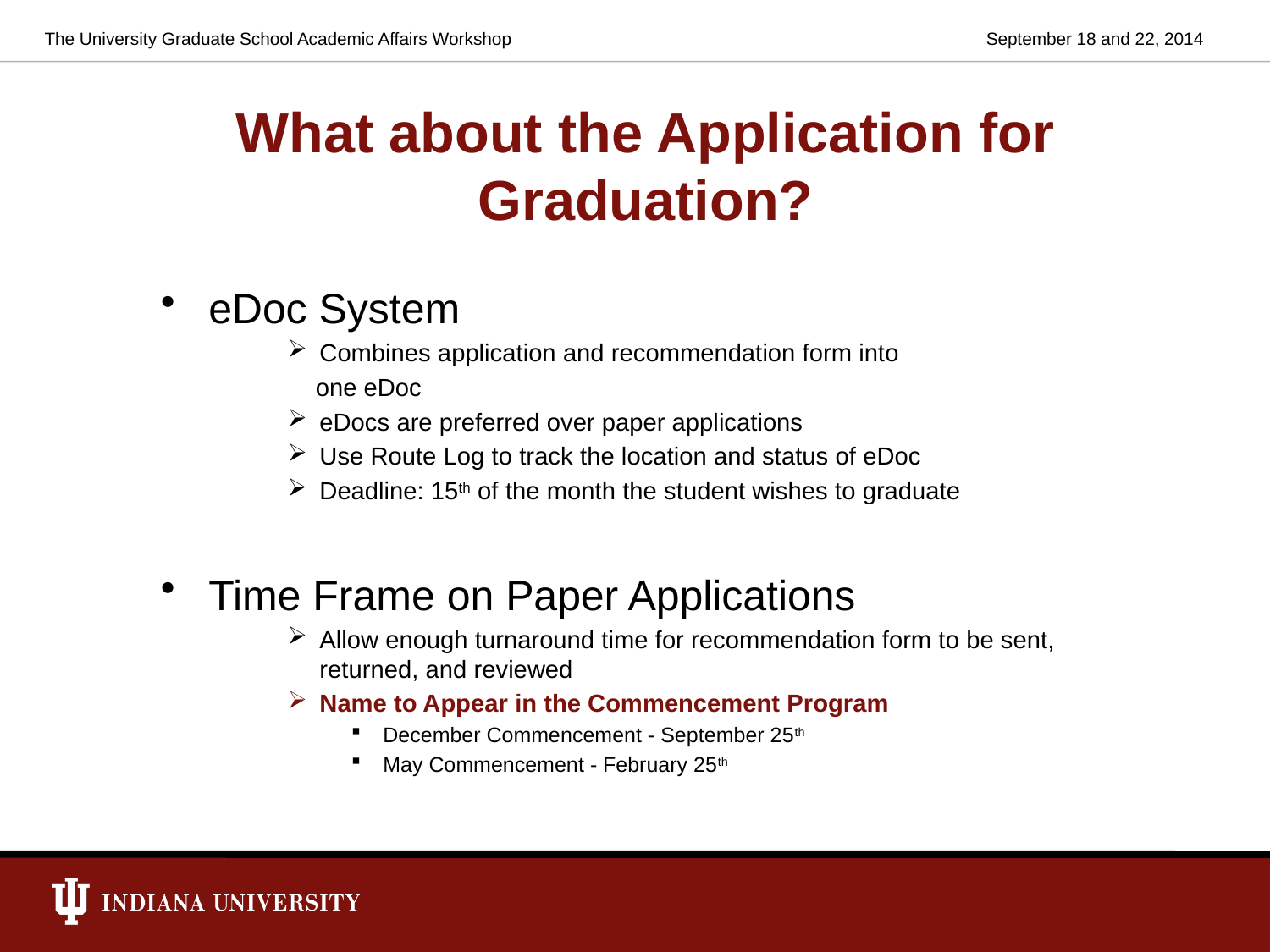

The University Graduate School Academic Affairs Workshop
September 18 and 22, 2014
# What about the Application for Graduation?
eDoc System
Combines application and recommendation form into
    one eDoc
eDocs are preferred over paper applications
Use Route Log to track the location and status of eDoc
Deadline: 15th of the month the student wishes to graduate

Time Frame on Paper Applications
Allow enough turnaround time for recommendation form to be sent, returned, and reviewed
Name to Appear in the Commencement Program
December Commencement - September 25th
May Commencement - February 25th